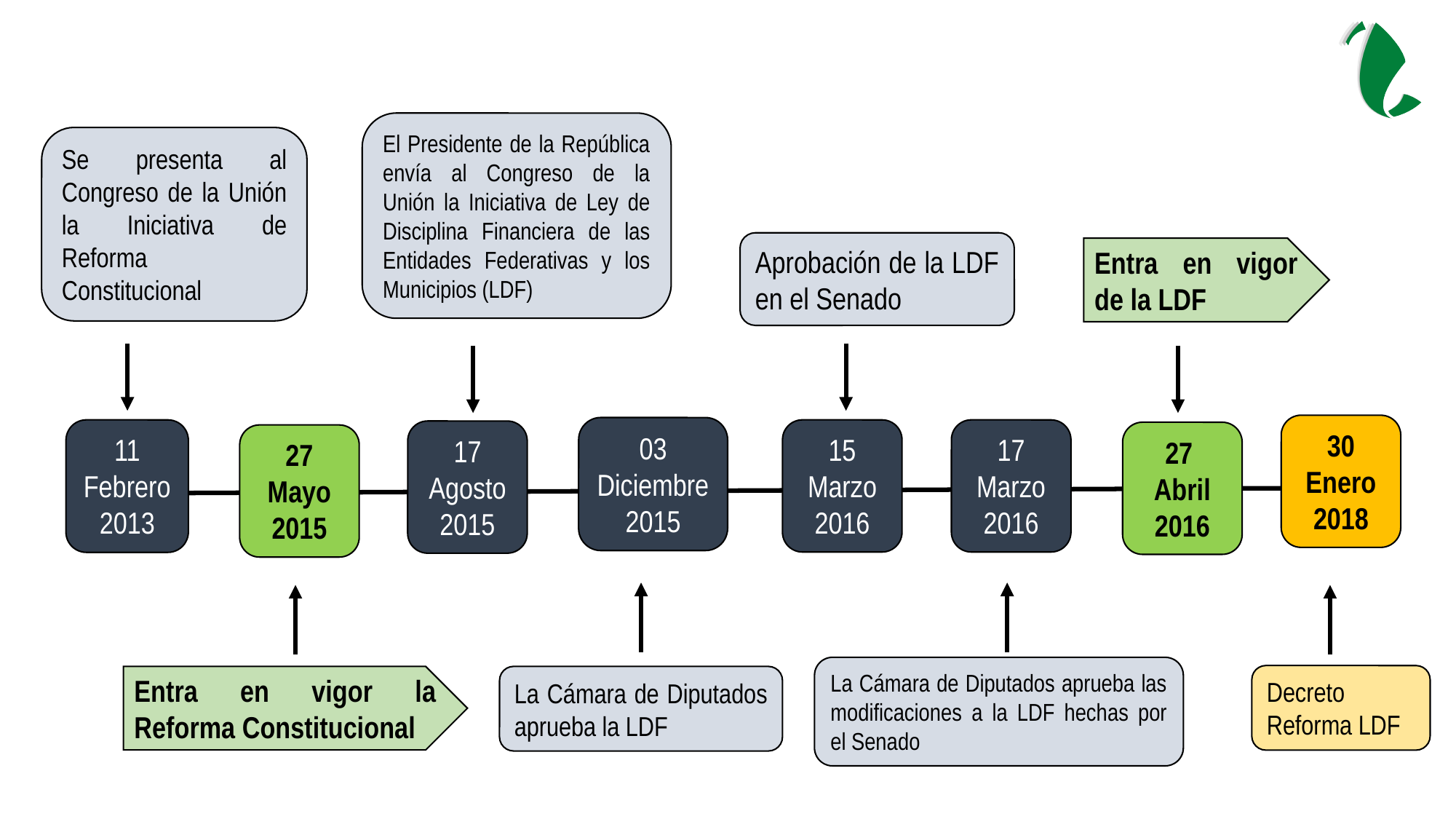

El Presidente de la República envía al Congreso de la Unión la Iniciativa de Ley de Disciplina Financiera de las Entidades Federativas y los Municipios (LDF)
Se presenta al Congreso de la Unión la Iniciativa de Reforma Constitucional
Aprobación de la LDF en el Senado
Entra en vigor de la LDF
30 Enero 2018
03 Diciembre 2015
17 Marzo 2016
11 Febrero 2013
15 Marzo 2016
17 Agosto 2015
27  Abril 2016
27 Mayo 2015
La Cámara de Diputados aprueba las modificaciones a la LDF hechas por el Senado
Decreto Reforma LDF
Entra en vigor la Reforma Constitucional
La Cámara de Diputados aprueba la LDF